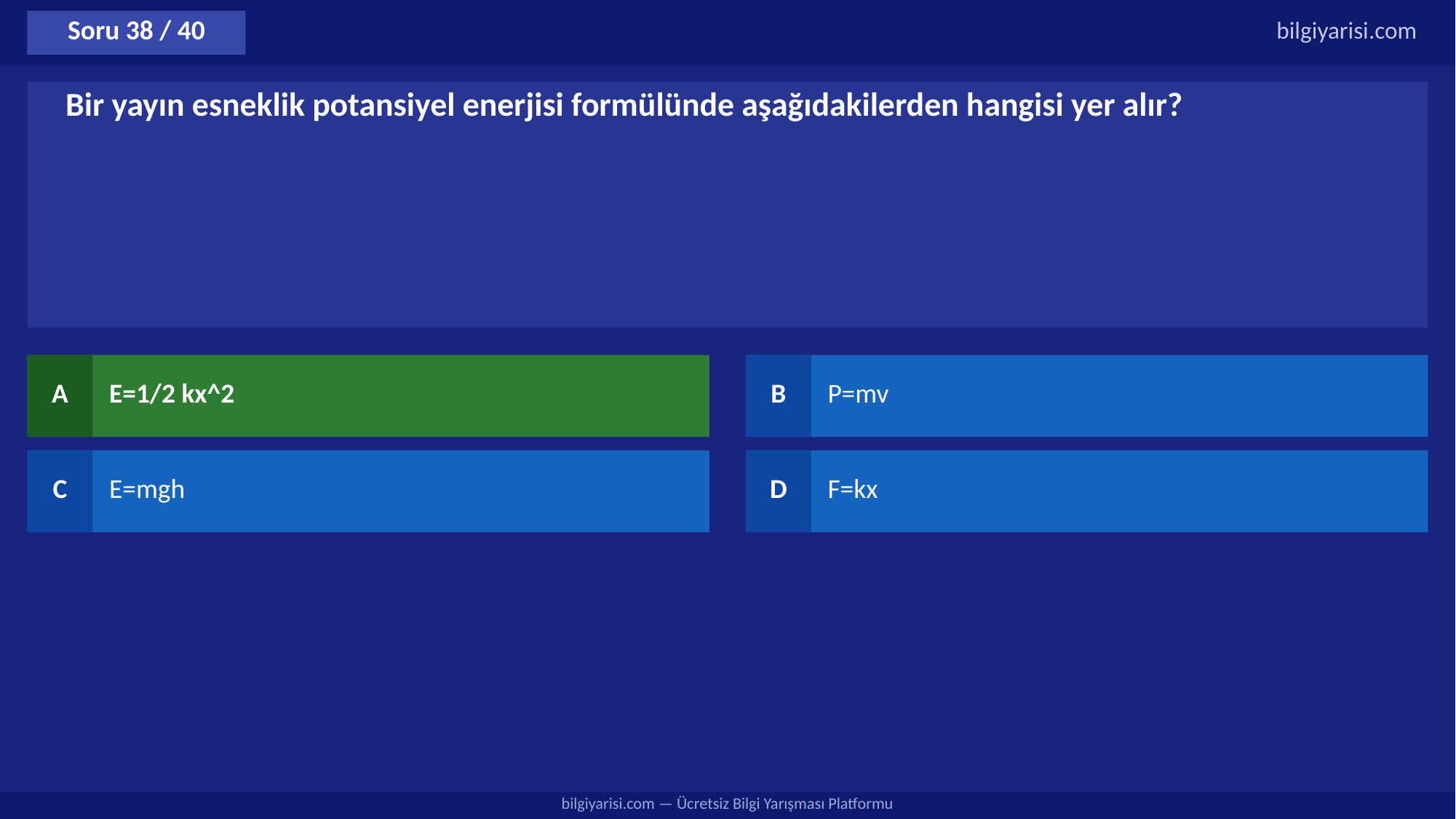

Soru 38 / 40
bilgiyarisi.com

Bir yayın esneklik potansiyel enerjisi formülünde aşağıdakilerden hangisi yer alır?

A
E=1/2 kx^2

B
P=mv

C
E=mgh

D
F=kx
bilgiyarisi.com — Ücretsiz Bilgi Yarışması Platformu